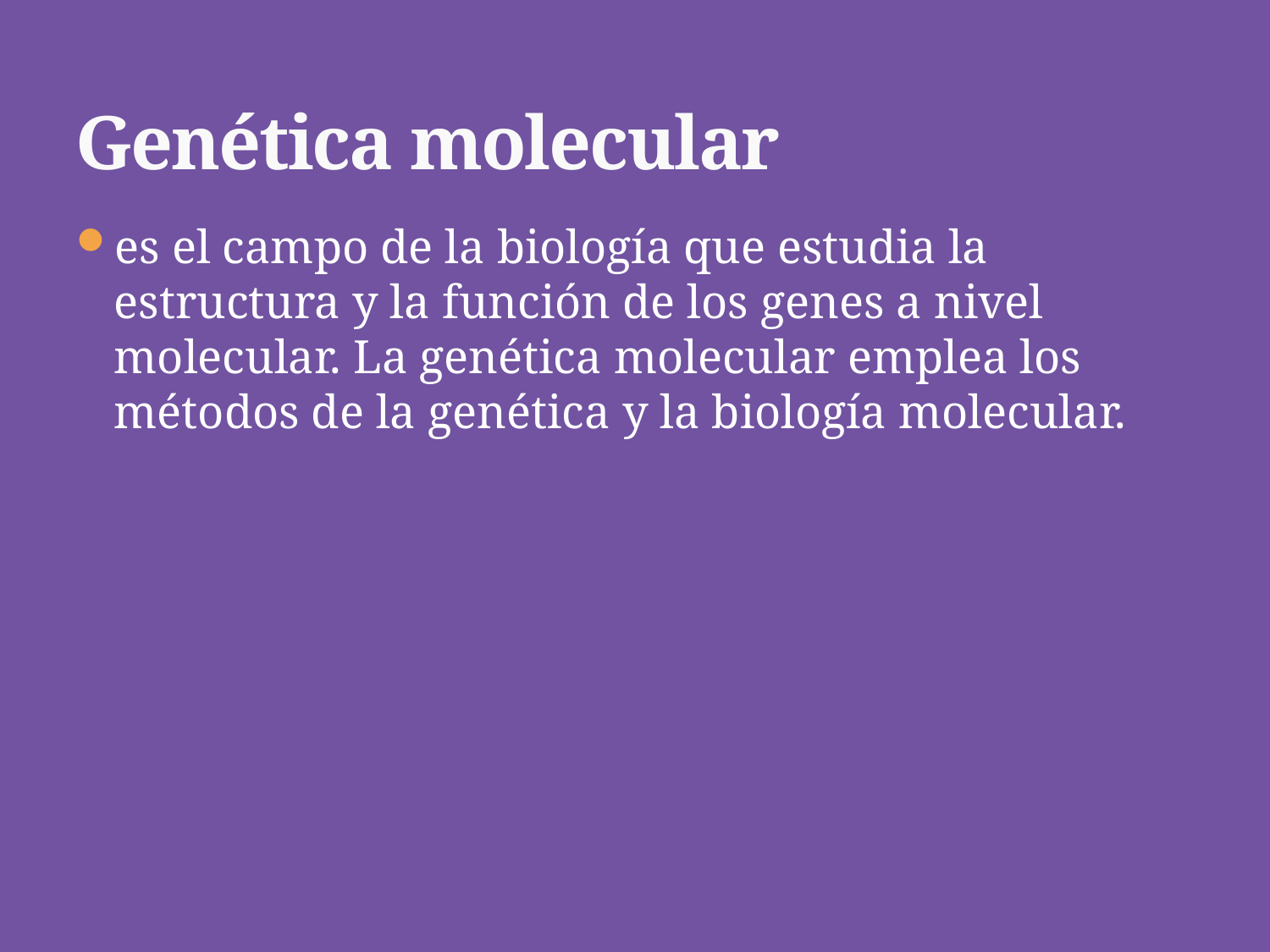

# Genética molecular
es el campo de la biología que estudia la estructura y la función de los genes a nivel molecular. La genética molecular emplea los métodos de la genética y la biología molecular.